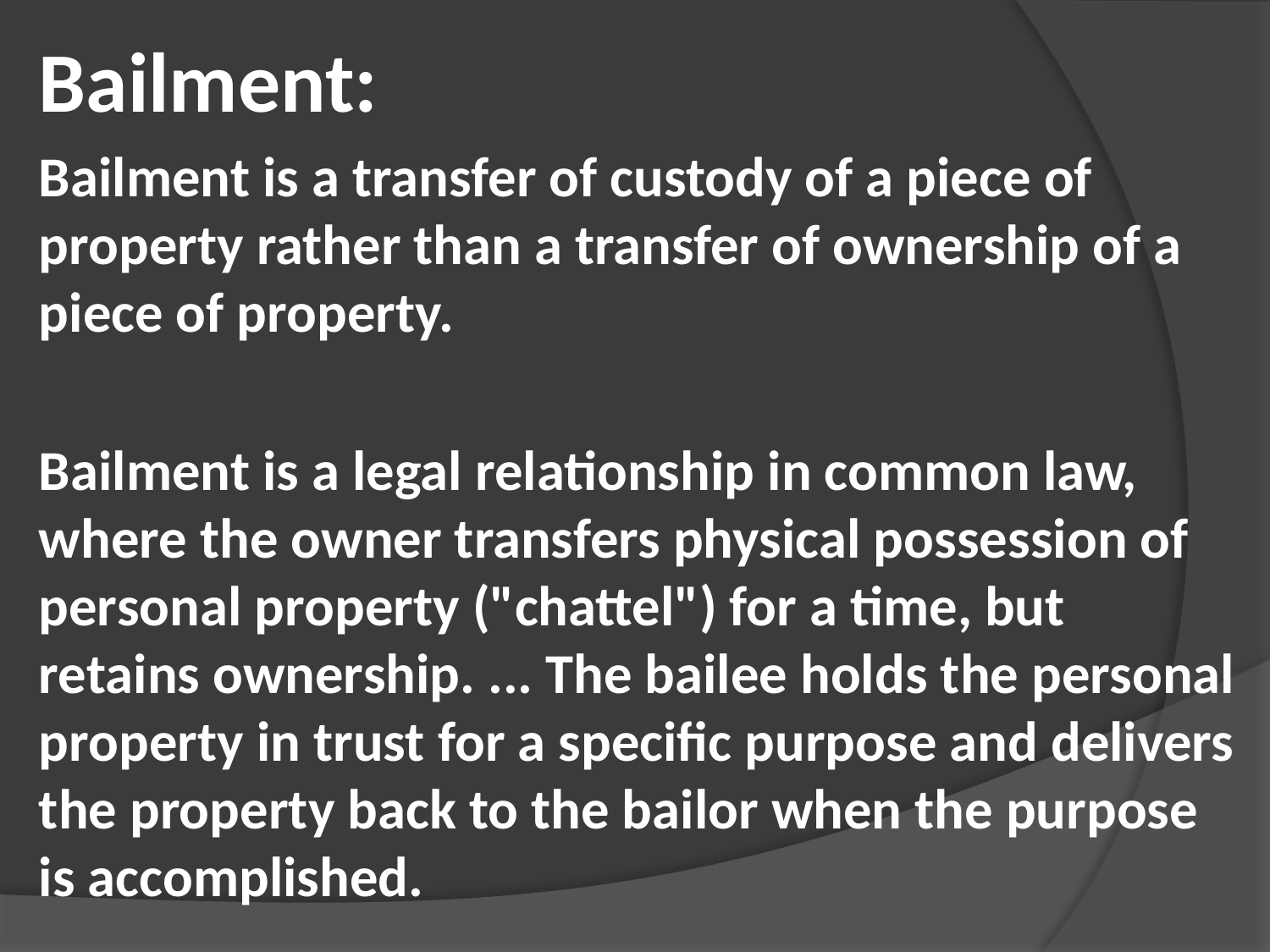

Bailment:
Bailment is a transfer of custody of a piece of property rather than a transfer of ownership of a piece of property.

Bailment is a legal relationship in common law, where the owner transfers physical possession of personal property ("chattel") for a time, but retains ownership. ... The bailee holds the personal property in trust for a specific purpose and delivers the property back to the bailor when the purpose is accomplished.